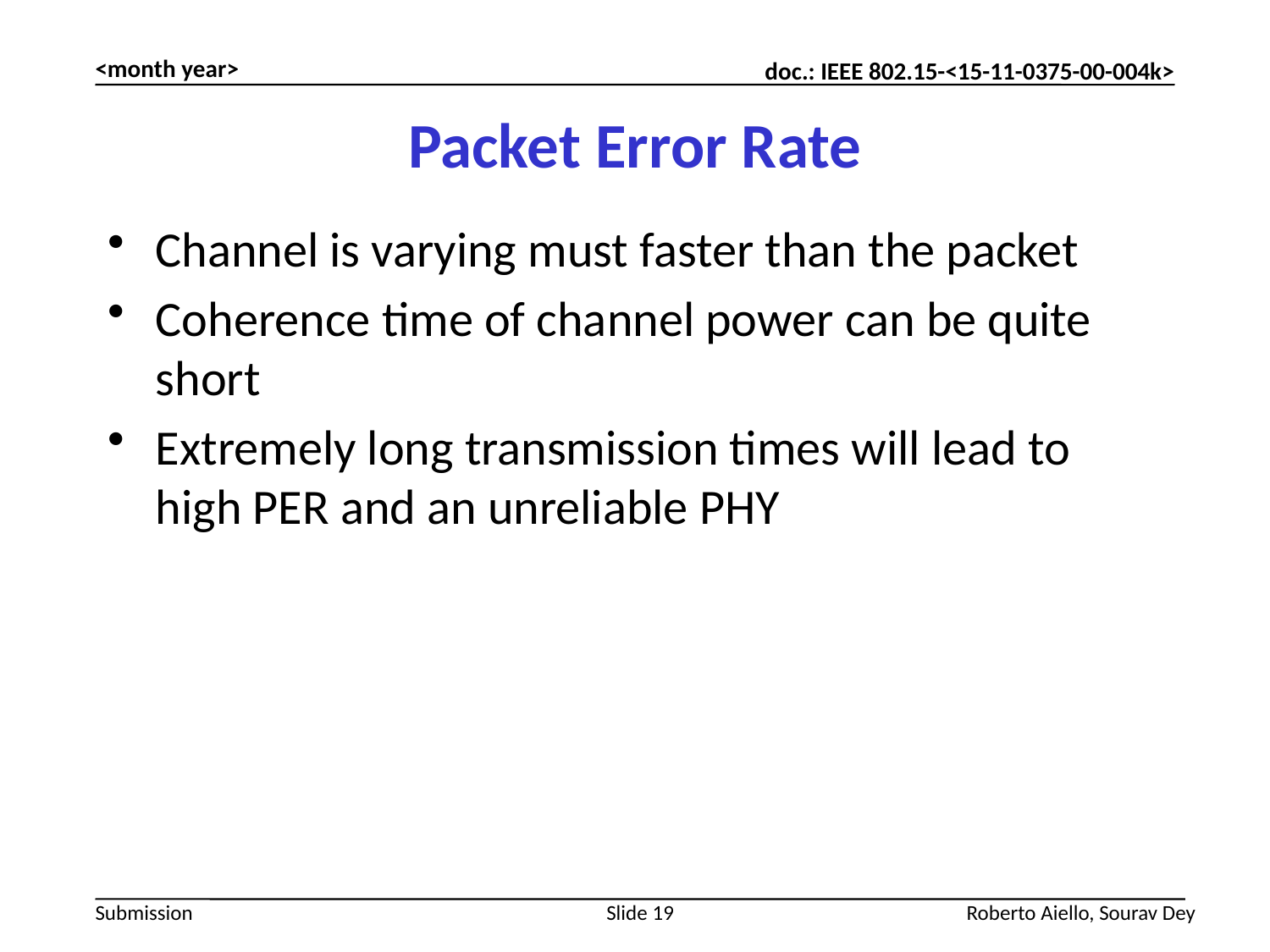

<month year>
# Packet Error Rate
Channel is varying must faster than the packet
Coherence time of channel power can be quite short
Extremely long transmission times will lead to high PER and an unreliable PHY

Slide 19
Roberto Aiello, Sourav Dey